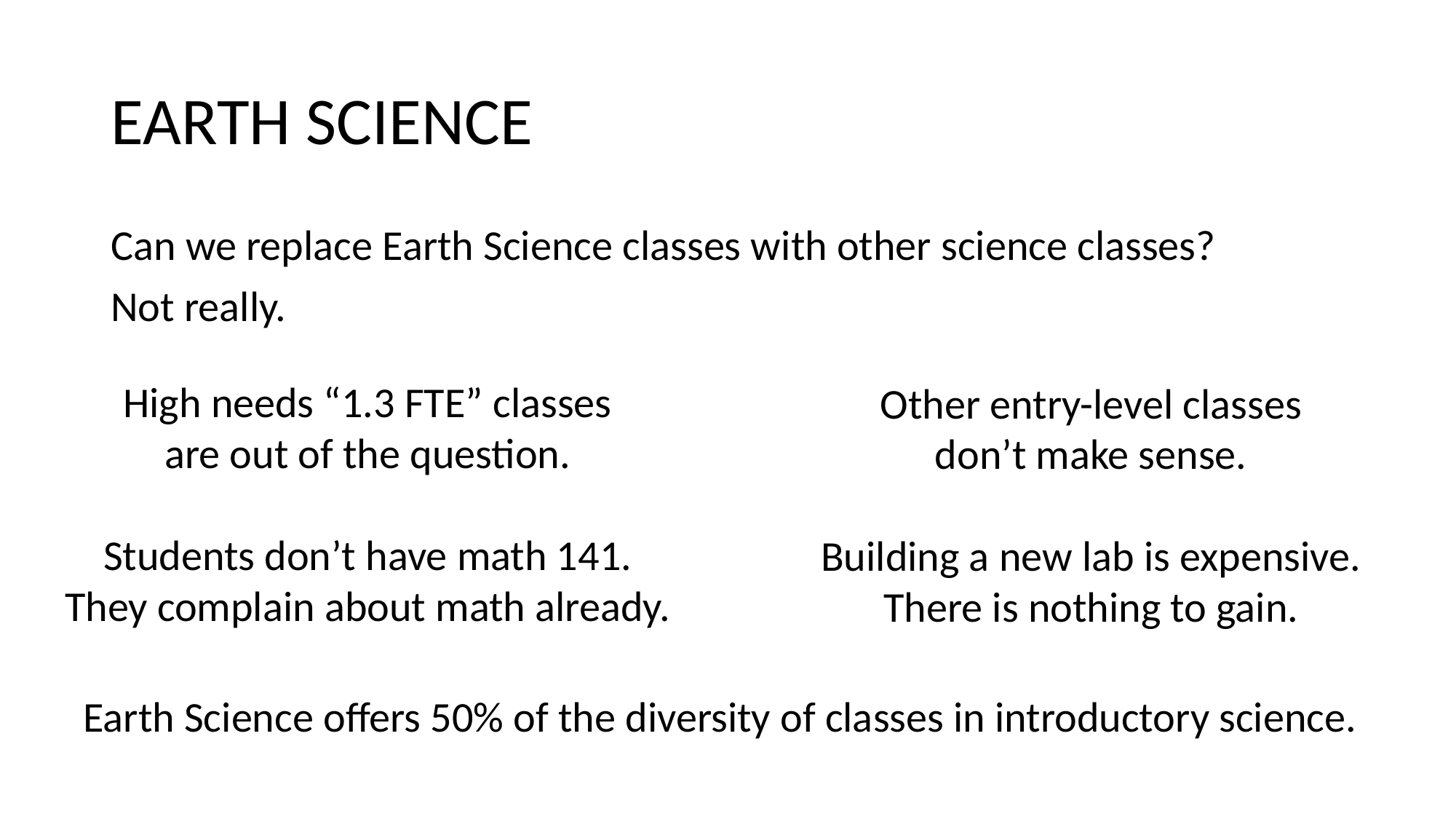

# EARTH SCIENCE
Can we replace Earth Science classes with other science classes?
Not really.
High needs “1.3 FTE” classes
are out of the question.

Students don’t have math 141.
They complain about math already.
Other entry-level classes
don’t make sense.

Building a new lab is expensive.
There is nothing to gain.
Earth Science offers 50% of the diversity of classes in introductory science.